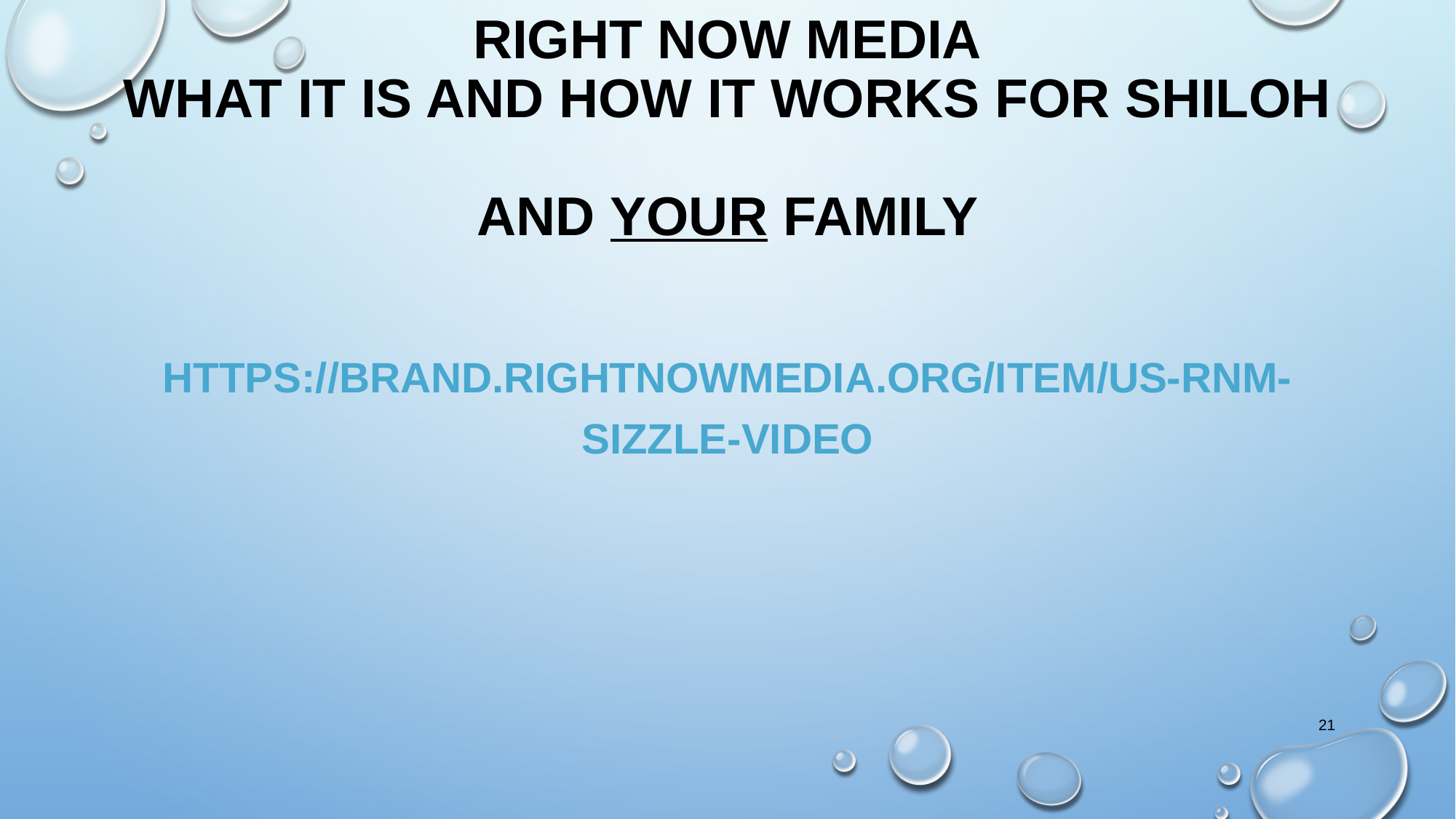

# Right now media what it is and how it works for Shiloh and your family

https://brand.rightnowmedia.org/item/us-rnm-sizzle-video
21